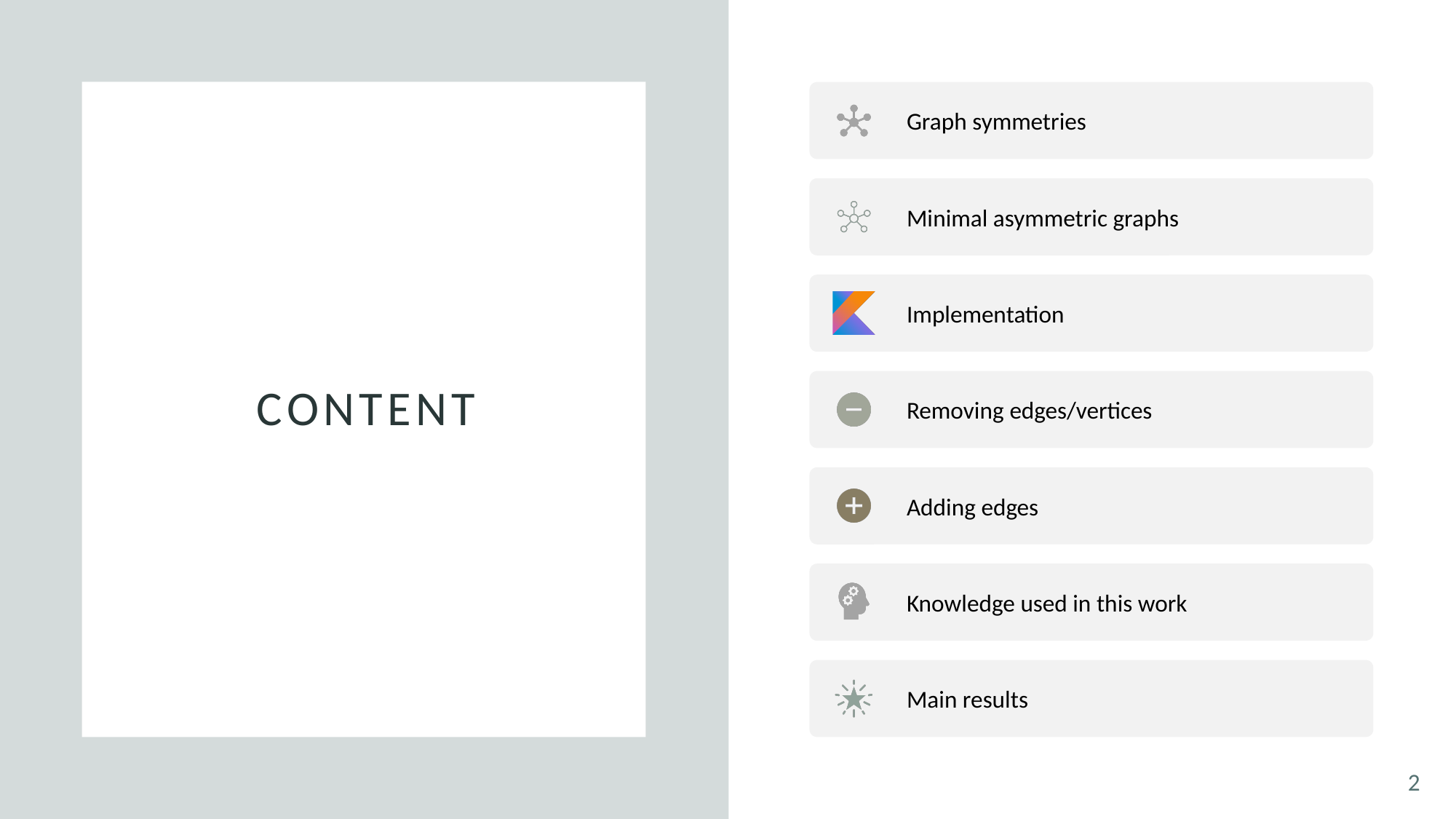

Graph symmetries
Minimal asymmetric graphs
Implementation
Removing edges/vertices
Adding edges
Knowledge used in this work
Main results
# Content
2